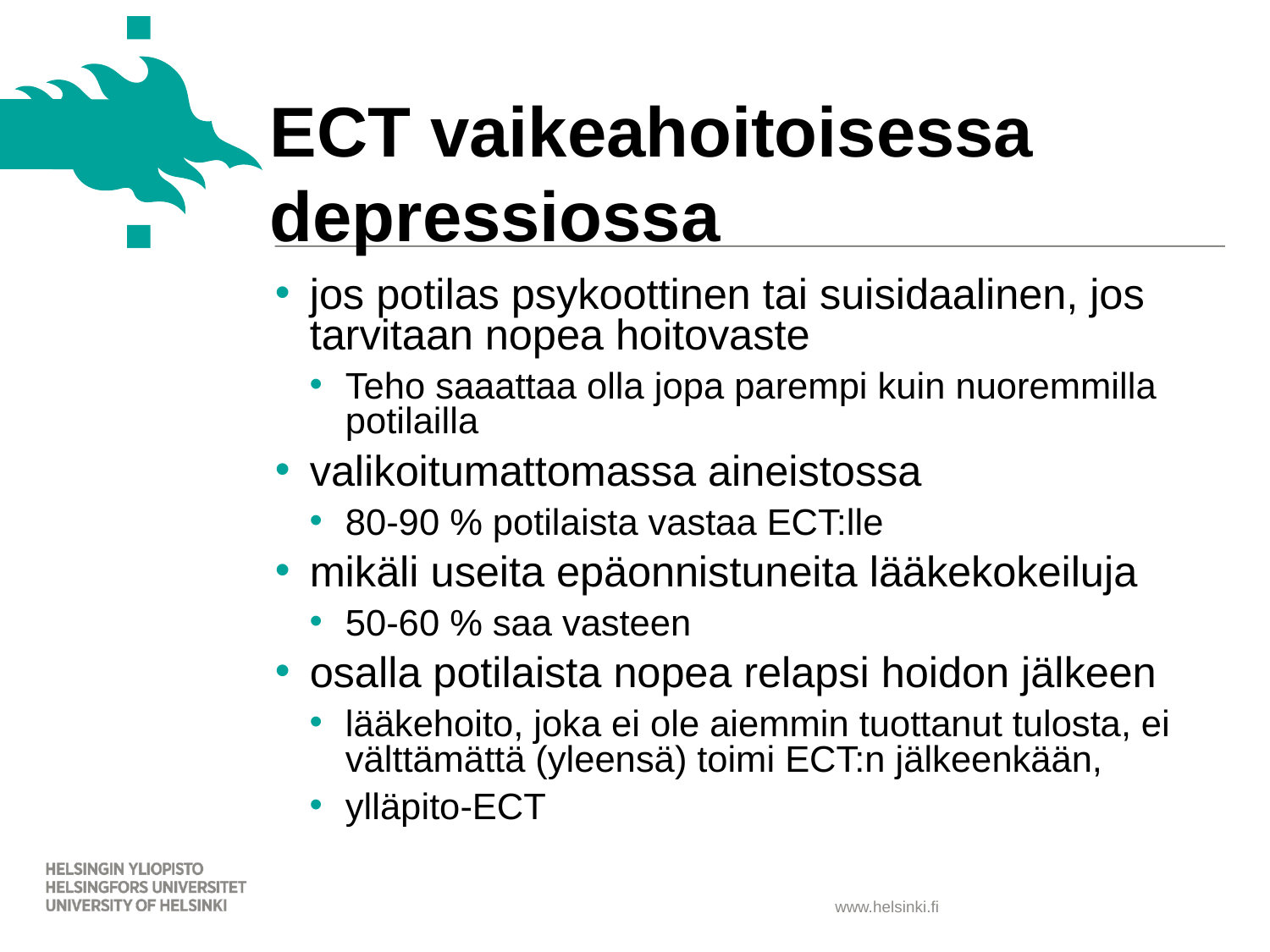

# ECT vaikeahoitoisessa depressiossa
jos potilas psykoottinen tai suisidaalinen, jos tarvitaan nopea hoitovaste
Teho saaattaa olla jopa parempi kuin nuoremmilla potilailla
valikoitumattomassa aineistossa
80-90 % potilaista vastaa ECT:lle
mikäli useita epäonnistuneita lääkekokeiluja
50-60 % saa vasteen
osalla potilaista nopea relapsi hoidon jälkeen
lääkehoito, joka ei ole aiemmin tuottanut tulosta, ei välttämättä (yleensä) toimi ECT:n jälkeenkään,
ylläpito-ECT